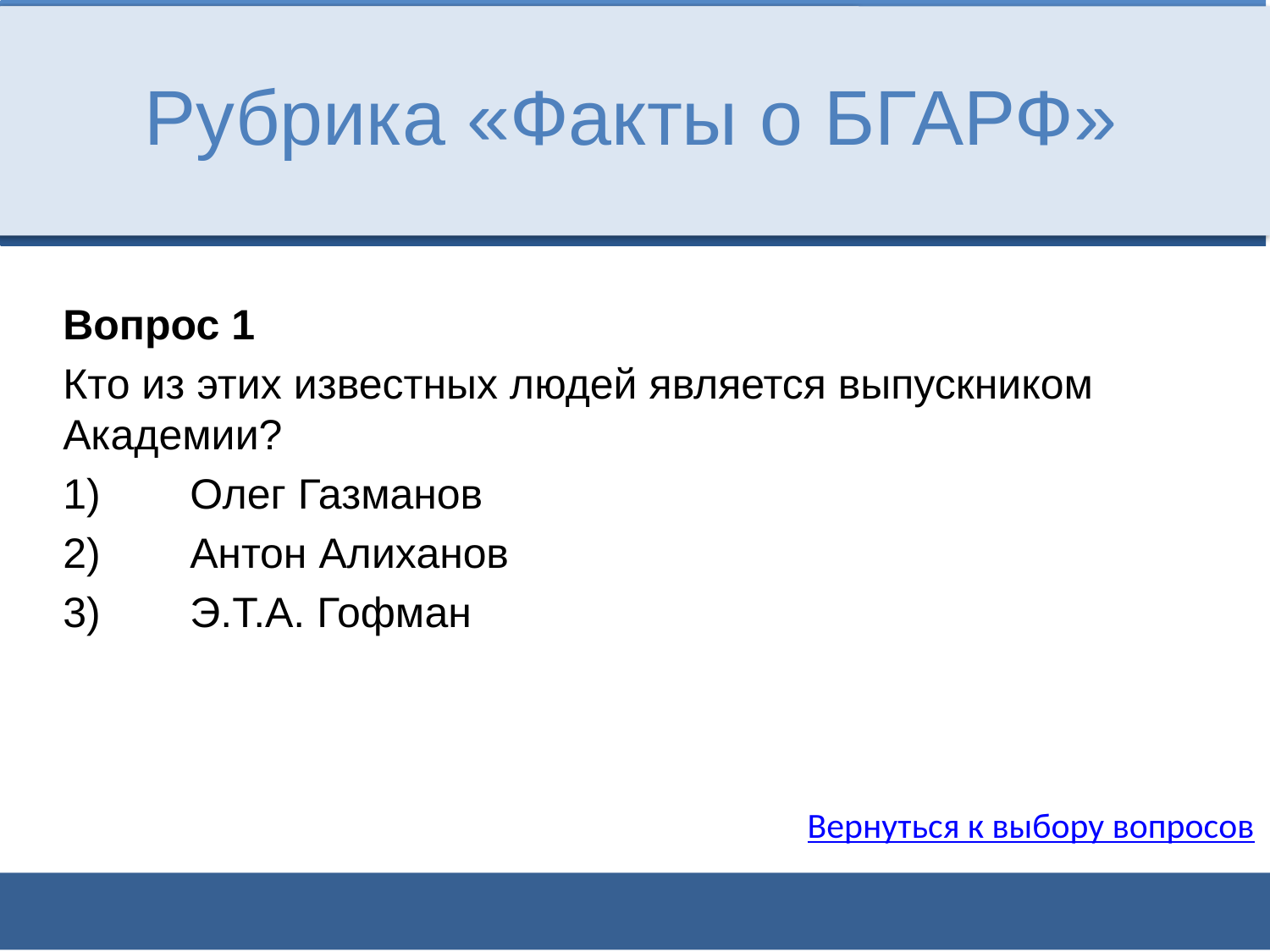

Рубрика «Факты о БГАРФ»
Вопрос 1
Кто из этих известных людей является выпускником Академии?
1)	Олег Газманов
2)	Антон Алиханов
3)	Э.Т.А. Гофман
Вернуться к выбору вопросов